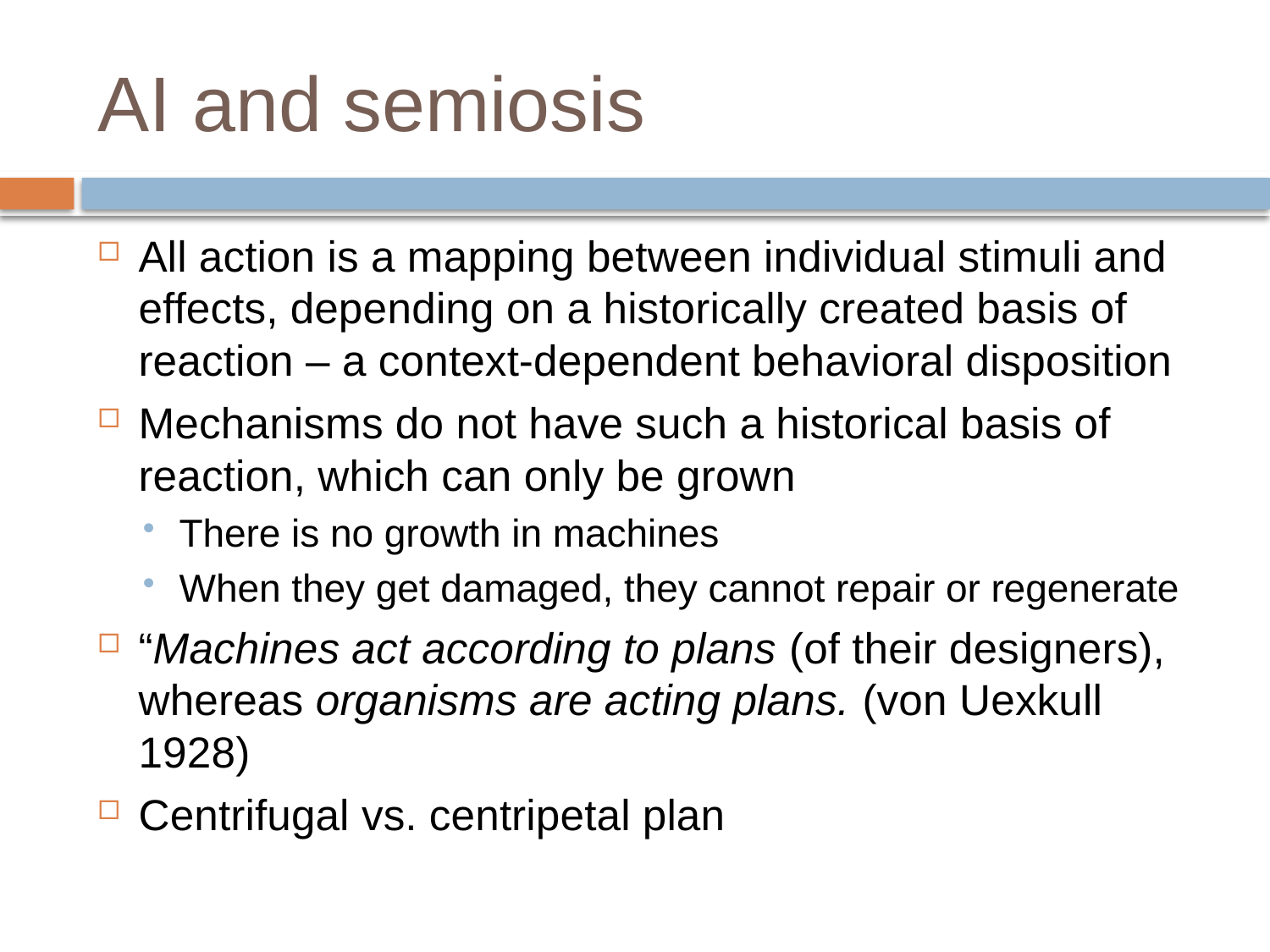

# AI and semiosis
All action is a mapping between individual stimuli and effects, depending on a historically created basis of reaction – a context-dependent behavioral disposition
Mechanisms do not have such a historical basis of reaction, which can only be grown
There is no growth in machines
When they get damaged, they cannot repair or regenerate
“Machines act according to plans (of their designers), whereas organisms are acting plans. (von Uexkull 1928)
Centrifugal vs. centripetal plan